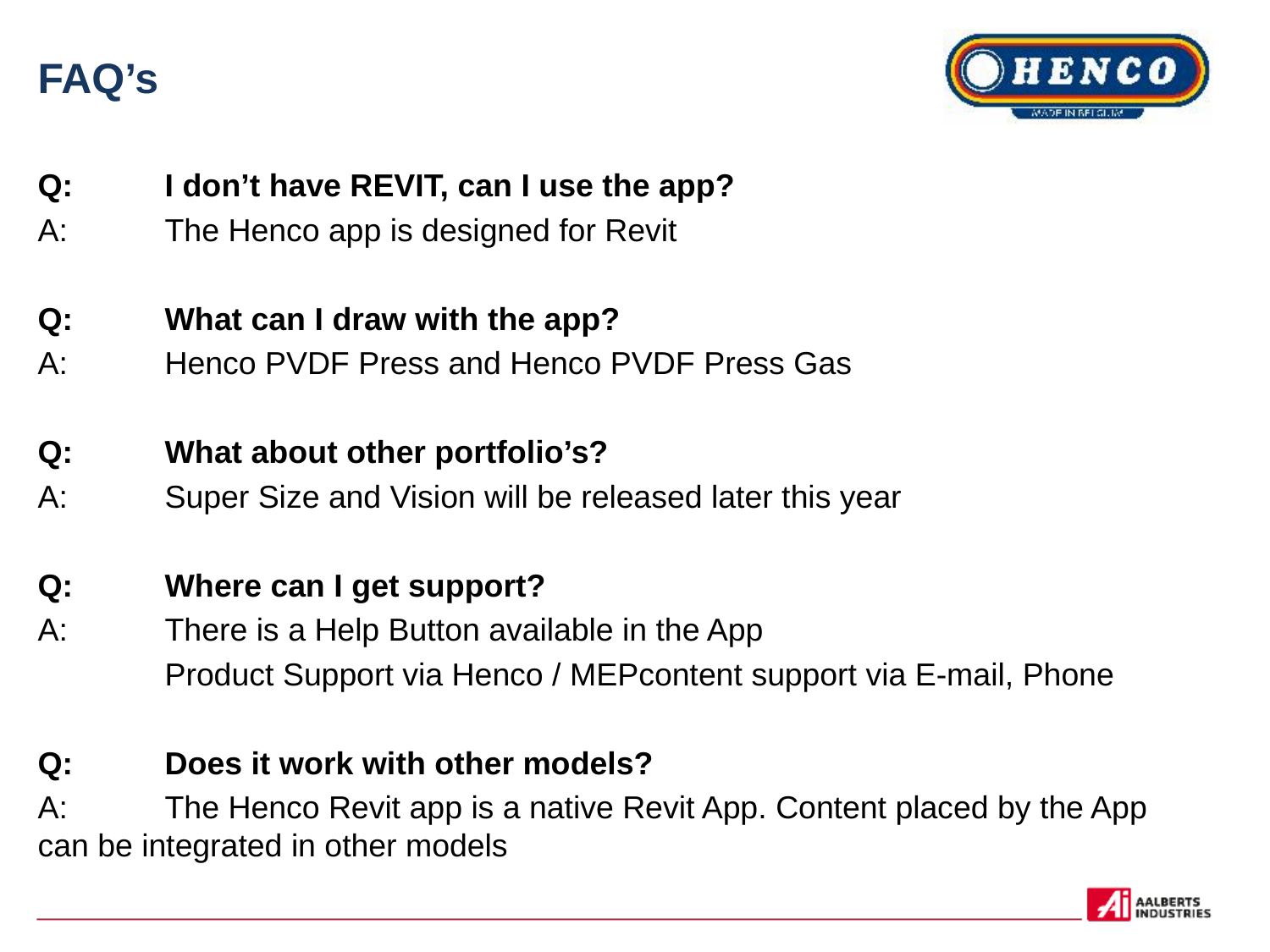

# FAQ’s
Q:	I don’t have REVIT, can I use the app?
A:	The Henco app is designed for Revit

Q: 	What can I draw with the app?
A:	Henco PVDF Press and Henco PVDF Press Gas

Q:	What about other portfolio’s?
A:	Super Size and Vision will be released later this year

Q:	Where can I get support?
A:	There is a Help Button available in the App
	Product Support via Henco / MEPcontent support via E-mail, Phone

Q:	Does it work with other models?
A:	The Henco Revit app is a native Revit App. Content placed by the App can be integrated in other models